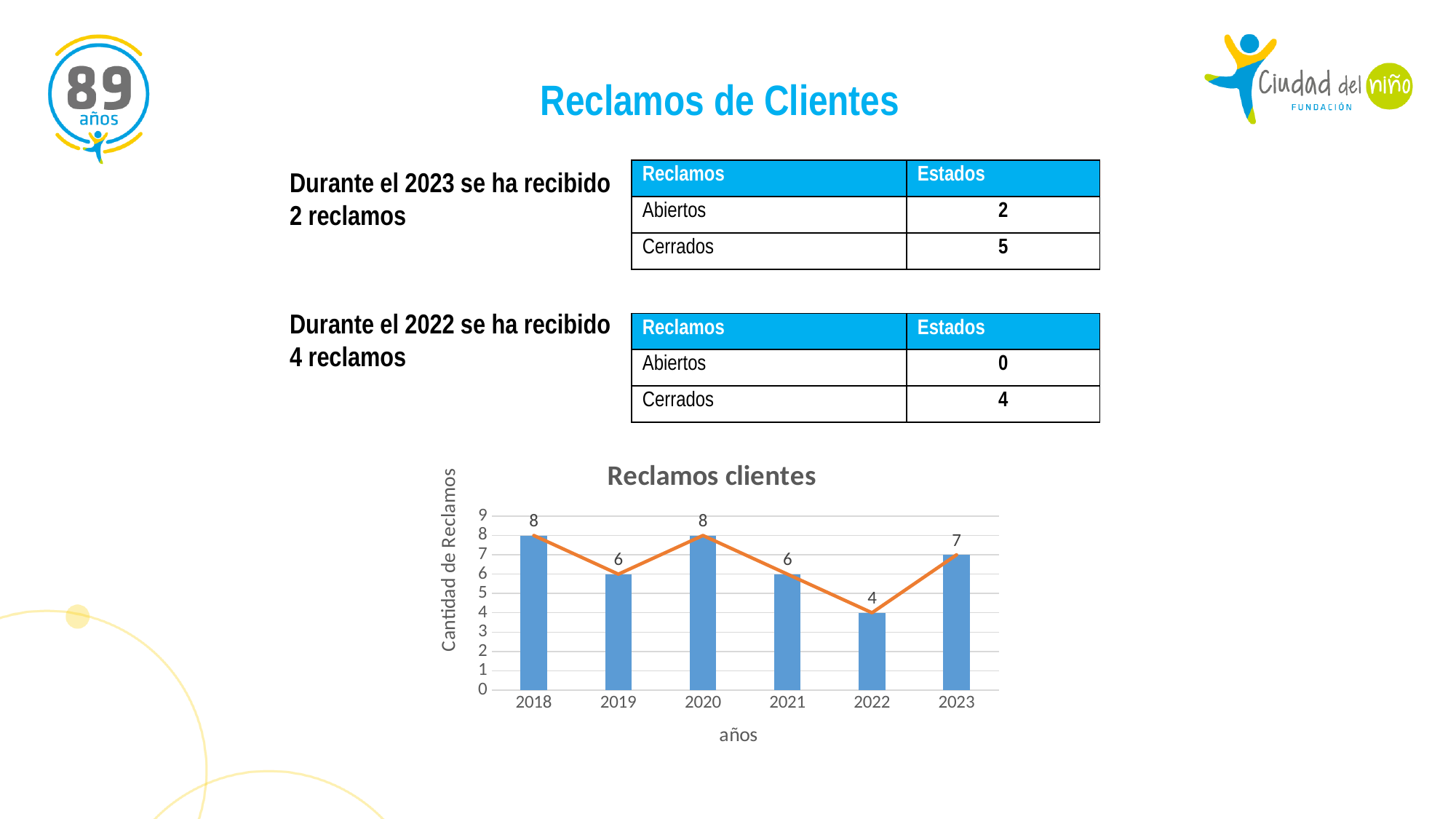

Reclamos de Clientes
Durante el 2023 se ha recibido 2 reclamos
| Reclamos | Estados |
| --- | --- |
| Abiertos | 2 |
| Cerrados | 5 |
Durante el 2022 se ha recibido 4 reclamos
| Reclamos | Estados |
| --- | --- |
| Abiertos | 0 |
| Cerrados | 4 |

### Chart: Reclamos clientes

| Category | Cantidad de Reclamos | Cantidad de Reclamos2 |
|---|---|---|
| 2018 | 8.0 | 8.0 |
| 2019 | 6.0 | 6.0 |
| 2020 | 8.0 | 8.0 |
| 2021 | 6.0 | 6.0 |
| 2022 | 4.0 | 4.0 |
| 2023 | 7.0 | 7.0 |